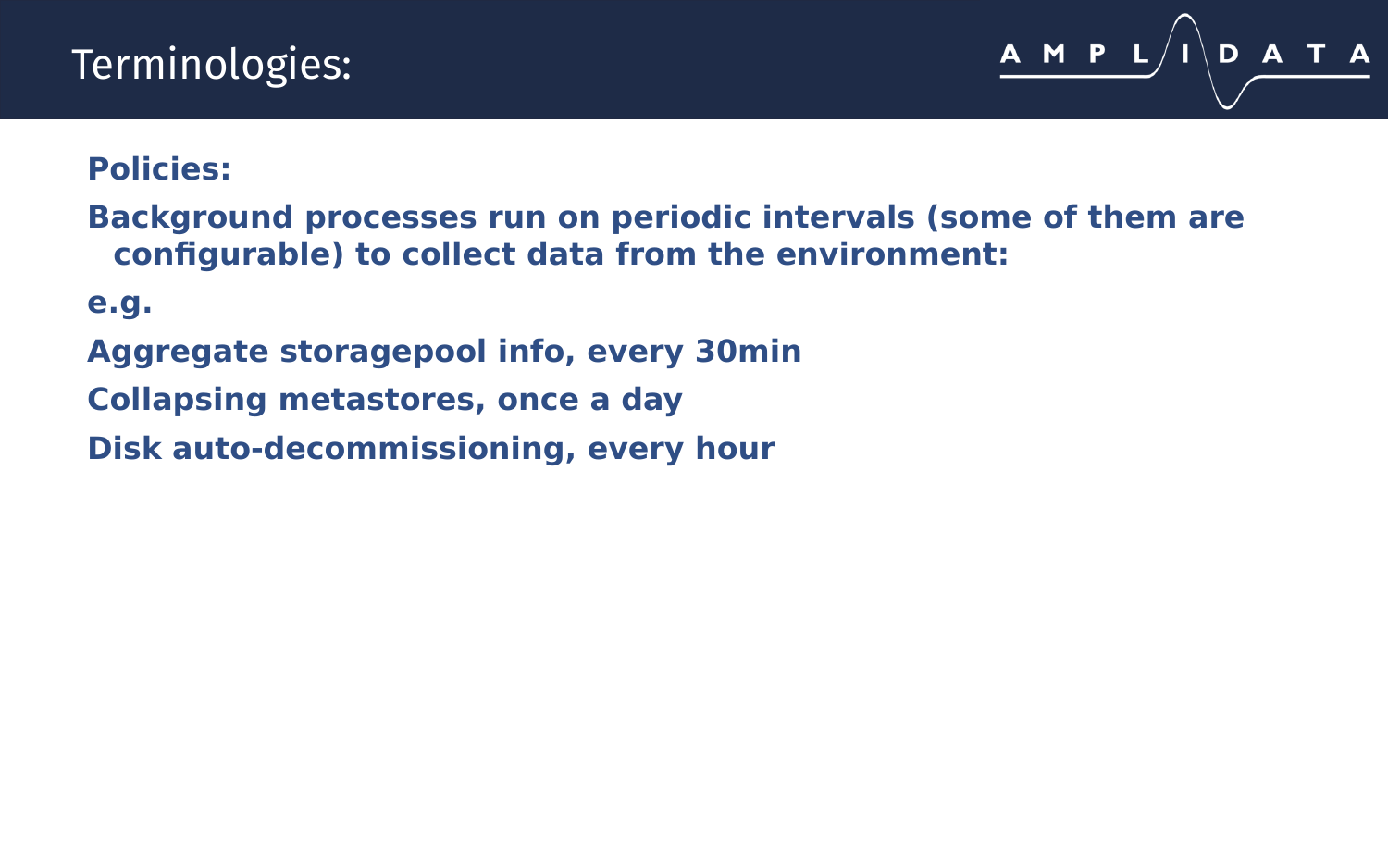

# Terminologies:
Policies:
Background processes run on periodic intervals (some of them are configurable) to collect data from the environment:
e.g.
Aggregate storagepool info, every 30min
Collapsing metastores, once a day
Disk auto-decommissioning, every hour